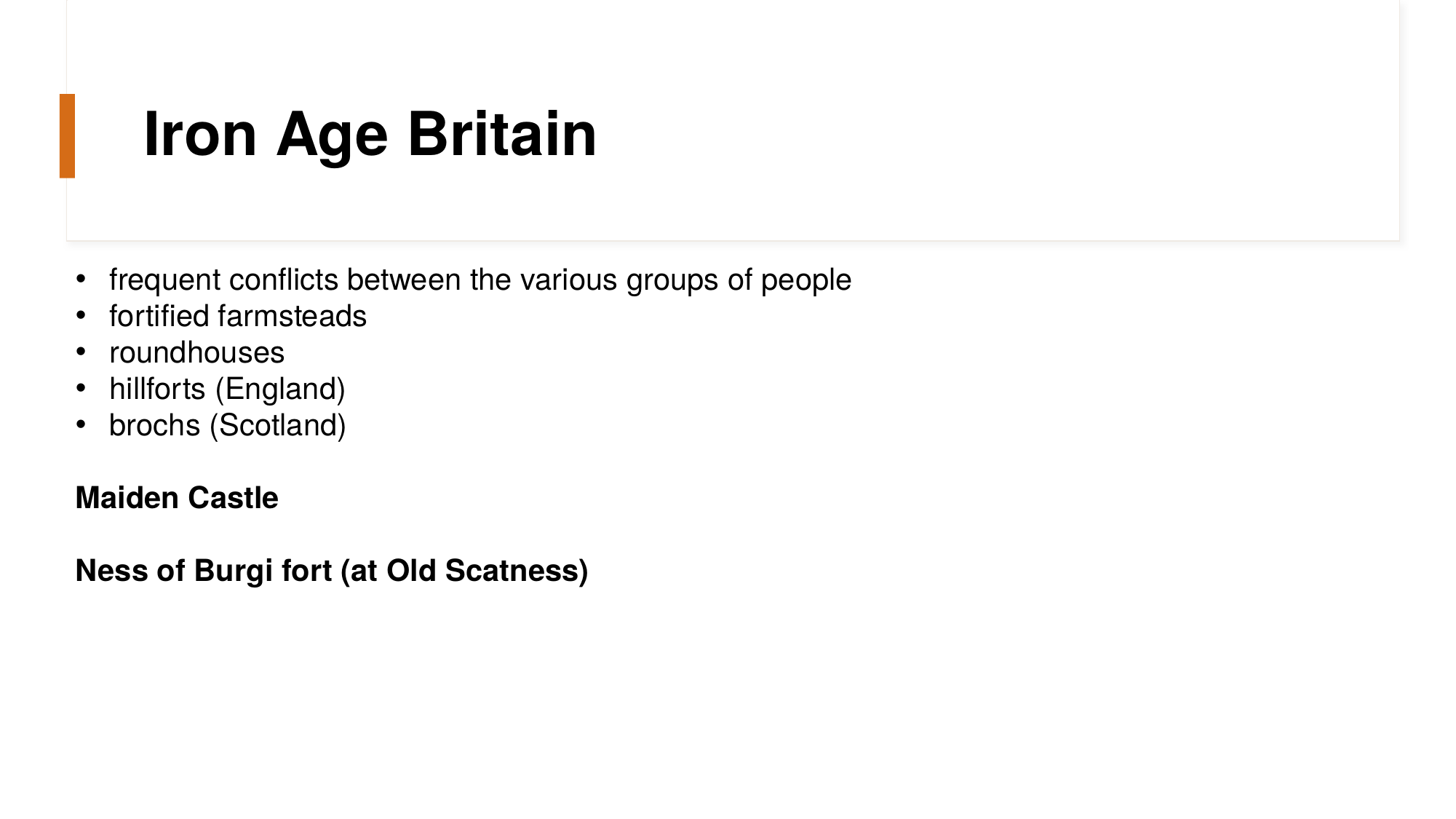

# Iron Age Britain
frequent conflicts between the various groups of people
fortified farmsteads
roundhouses
hillforts (England)
brochs (Scotland)

Maiden Castle

Ness of Burgi fort (at Old Scatness)